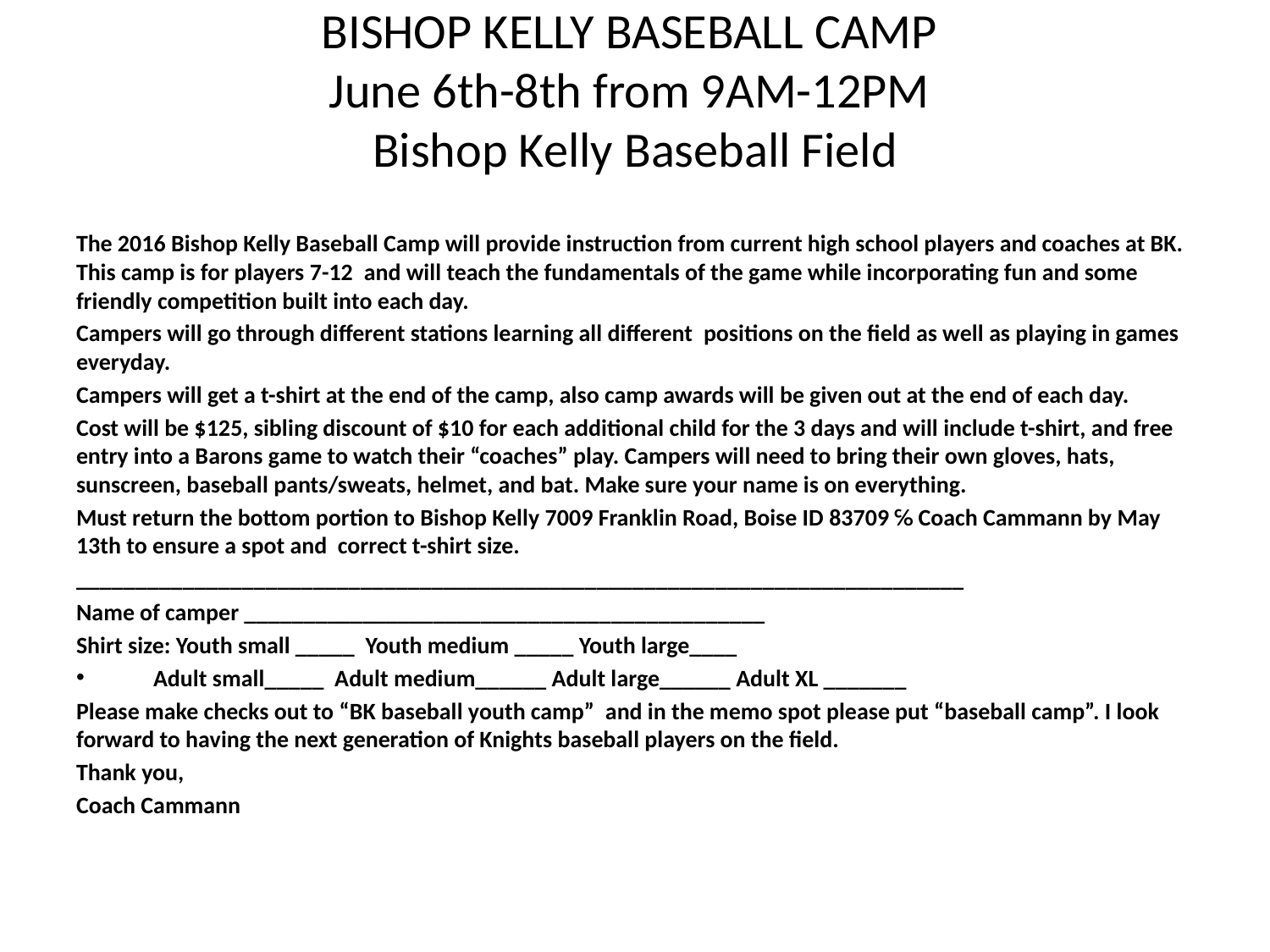

# BISHOP KELLY BASEBALL CAMP June 6th-8th from 9AM-12PM Bishop Kelly Baseball Field
The 2016 Bishop Kelly Baseball Camp will provide instruction from current high school players and coaches at BK. This camp is for players 7-12  and will teach the fundamentals of the game while incorporating fun and some friendly competition built into each day.
Campers will go through different stations learning all different  positions on the field as well as playing in games everyday.
Campers will get a t-shirt at the end of the camp, also camp awards will be given out at the end of each day.
Cost will be $125, sibling discount of $10 for each additional child for the 3 days and will include t-shirt, and free entry into a Barons game to watch their “coaches” play. Campers will need to bring their own gloves, hats, sunscreen, baseball pants/sweats, helmet, and bat. Make sure your name is on everything.
Must return the bottom portion to Bishop Kelly 7009 Franklin Road, Boise ID 83709 ℅ Coach Cammann by May 13th to ensure a spot and  correct t-shirt size.
___________________________________________________________________________
Name of camper ____________________________________________
Shirt size: Youth small _____  Youth medium _____ Youth large____
       Adult small_____  Adult medium______ Adult large______ Adult XL _______
Please make checks out to “BK baseball youth camp”  and in the memo spot please put “baseball camp”. I look forward to having the next generation of Knights baseball players on the field.
Thank you,
Coach Cammann